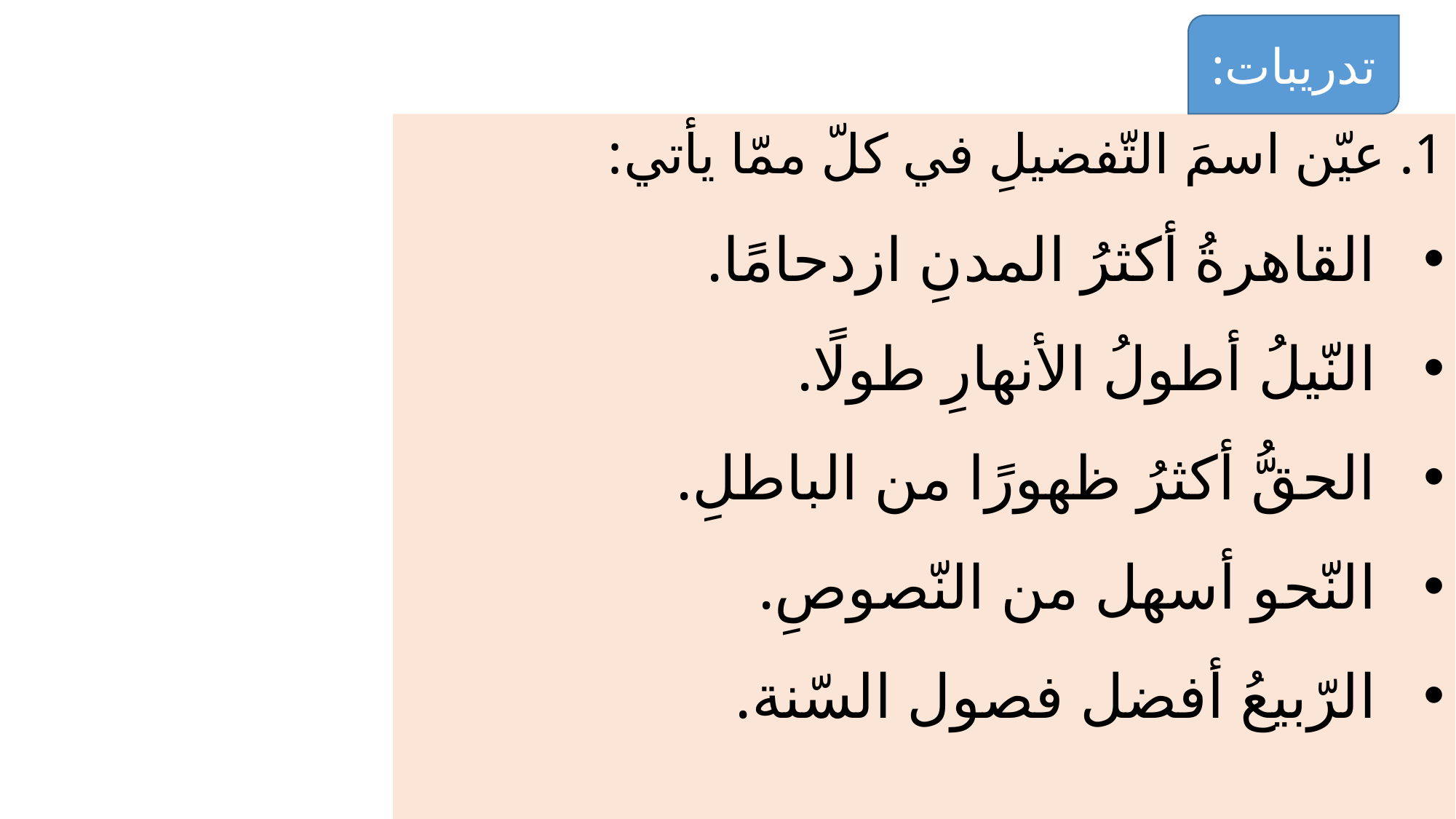

تدريبات:
1. عيّن اسمَ التّفضيلِ في كلّ ممّا يأتي:
القاهرةُ أكثرُ المدنِ ازدحامًا.
النّيلُ أطولُ الأنهارِ طولًا.
الحقُّ أكثرُ ظهورًا من الباطلِ.
النّحو أسهل من النّصوصِ.
الرّبيعُ أفضل فصول السّنة.